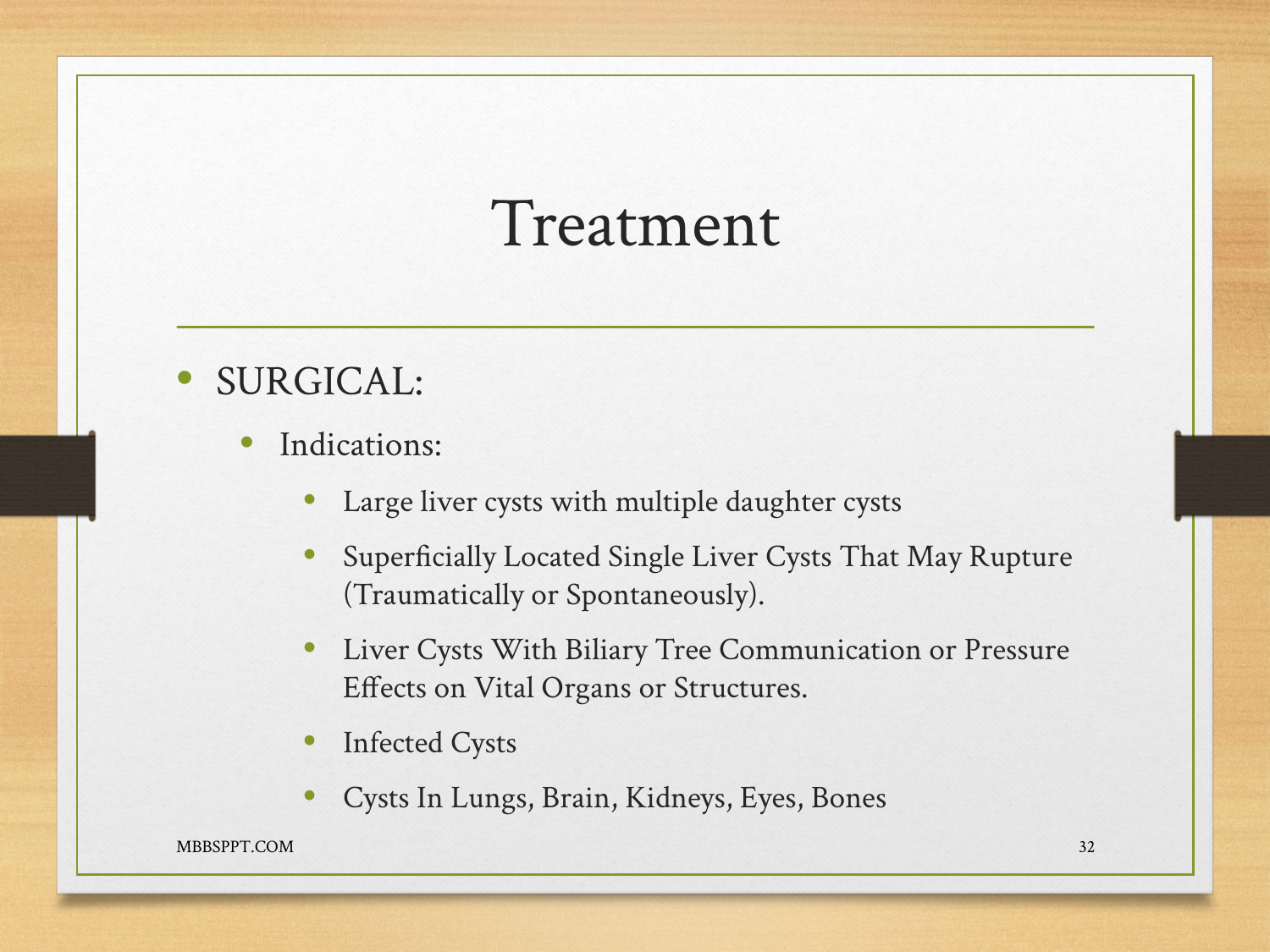

# Treatment
SURGICAL:
Indications:
Large liver cysts with multiple daughter cysts
Superficially Located Single Liver Cysts That May Rupture (Traumatically or Spontaneously).
Liver Cysts With Biliary Tree Communication or Pressure Effects on Vital Organs or Structures.
Infected Cysts
Cysts In Lungs, Brain, Kidneys, Eyes, Bones
MBBSPPT.COM
32